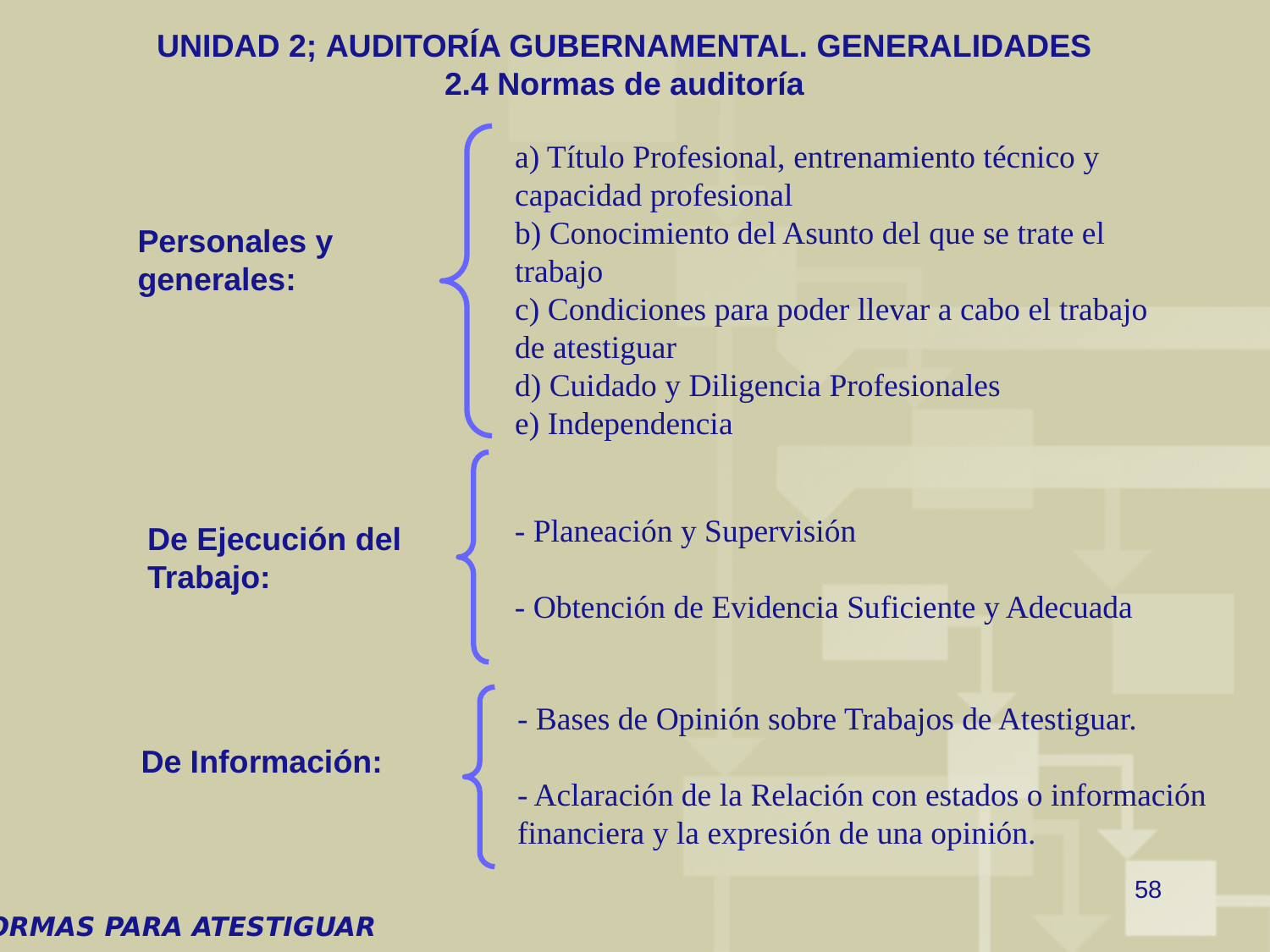

# UNIDAD 2; AUDITORÍA GUBERNAMENTAL. GENERALIDADES 2.4 Normas de auditoría

a) Título Profesional, entrenamiento técnico y capacidad profesional
b) Conocimiento del Asunto del que se trate el trabajo
c) Condiciones para poder llevar a cabo el trabajo de atestiguar
d) Cuidado y Diligencia Profesionales
e) Independencia
Personales y generales:

- Planeación y Supervisión

- Obtención de Evidencia Suficiente y Adecuada
De Ejecución del Trabajo:

- Bases de Opinión sobre Trabajos de Atestiguar.

- Aclaración de la Relación con estados o información financiera y la expresión de una opinión.
De Información:
58
NORMAS PARA ATESTIGUAR